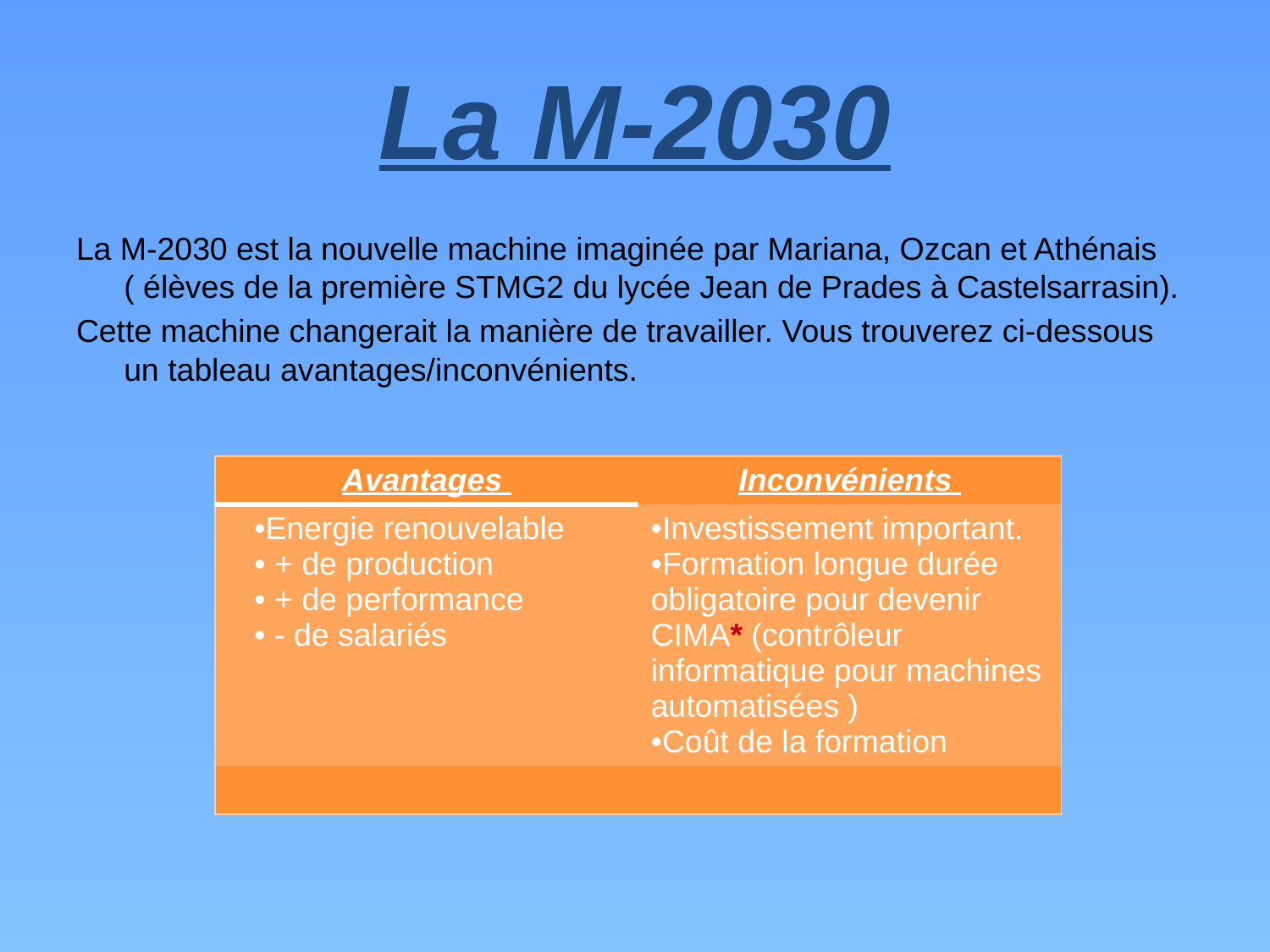

# La M-2030
La M-2030 est la nouvelle machine imaginée par Mariana, Ozcan et Athénais ( élèves de la première STMG2 du lycée Jean de Prades à Castelsarrasin).
Cette machine changerait la manière de travailler. Vous trouverez ci-dessous un tableau avantages/inconvénients.

| Avantages | Inconvénients |
| --- | --- |
| •Energie renouvelable • + de production • + de performance • - de salariés | •Investissement important. •Formation longue durée obligatoire pour devenir CIMA\* (contrôleur informatique pour machines automatisées ) •Coût de la formation |
|  |  |